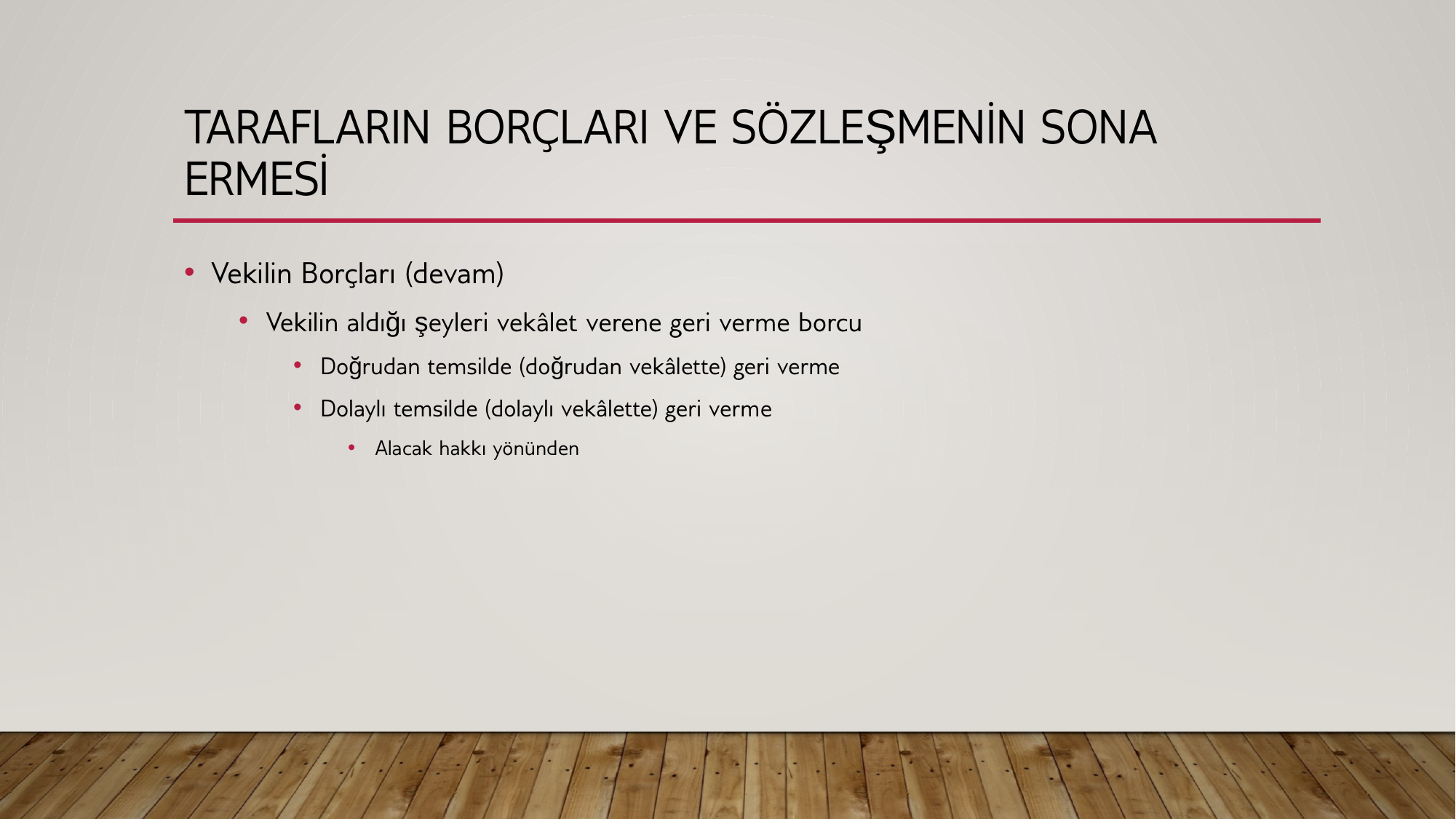

# TARAFLARIN BORÇLARI VE SÖZLEŞMENİN SONA ERMESİ
Vekilin Borçları (devam)
Vekilin aldığı şeyleri vekâlet verene geri verme borcu
Doğrudan temsilde (doğrudan vekâlette) geri verme
Dolaylı temsilde (dolaylı vekâlette) geri verme
Alacak hakkı yönünden